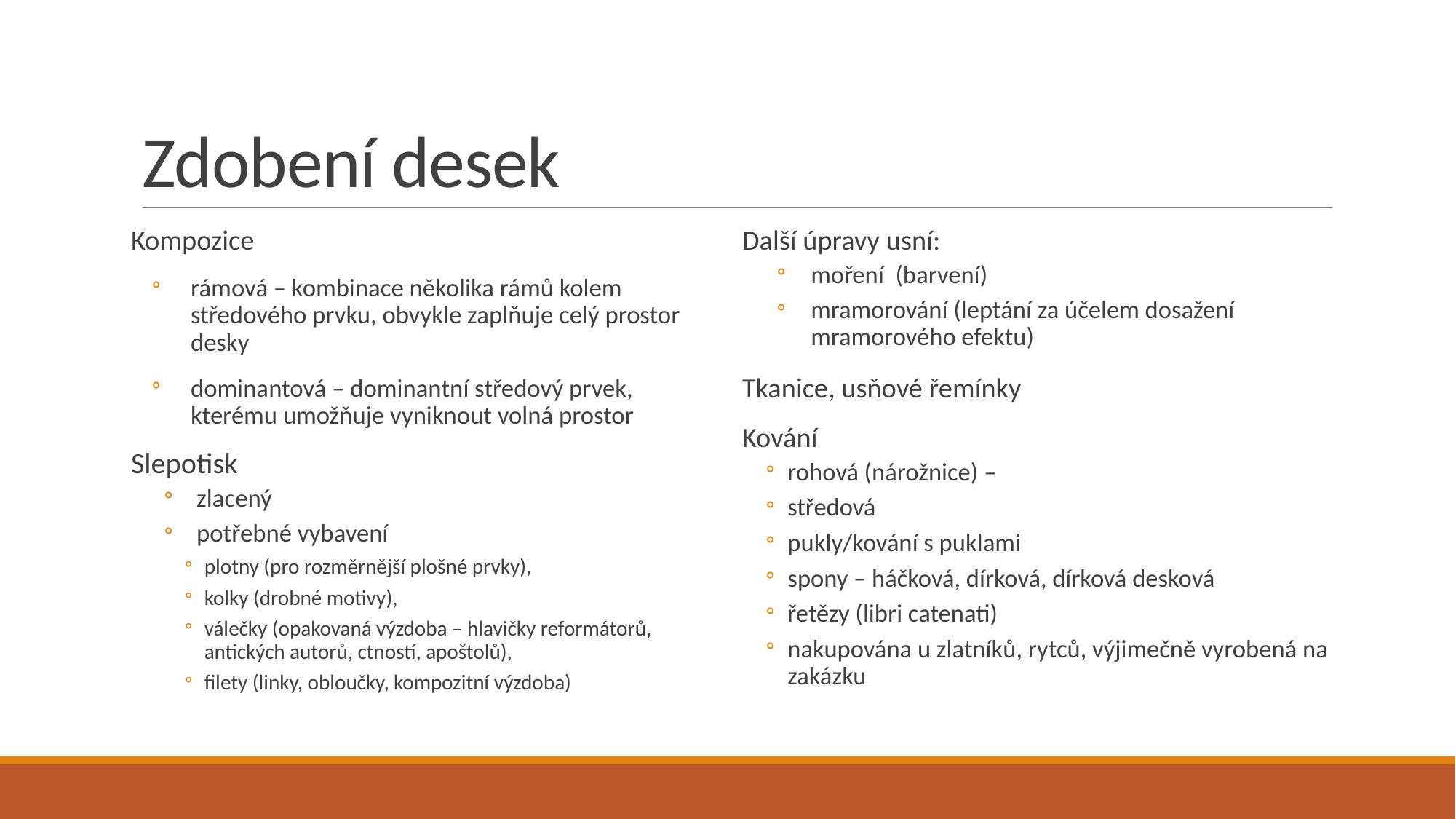

# Zdobení desek
Kompozice
rámová – kombinace několika rámů kolem středového prvku, obvykle zaplňuje celý prostor desky
dominantová – dominantní středový prvek, kterému umožňuje vyniknout volná prostor
Slepotisk
zlacený
potřebné vybavení
plotny (pro rozměrnější plošné prvky),
kolky (drobné motivy),
válečky (opakovaná výzdoba – hlavičky reformátorů, antických autorů, ctností, apoštolů),
filety (linky, obloučky, kompozitní výzdoba)

Další úpravy usní:
moření  (barvení)
mramorování (leptání za účelem dosažení mramorového efektu)
Tkanice, usňové řemínky
Kování
rohová (nárožnice) –
středová
pukly/kování s puklami
spony – háčková, dírková, dírková desková
řetězy (libri catenati)
nakupována u zlatníků, rytců, výjimečně vyrobená na zakázku